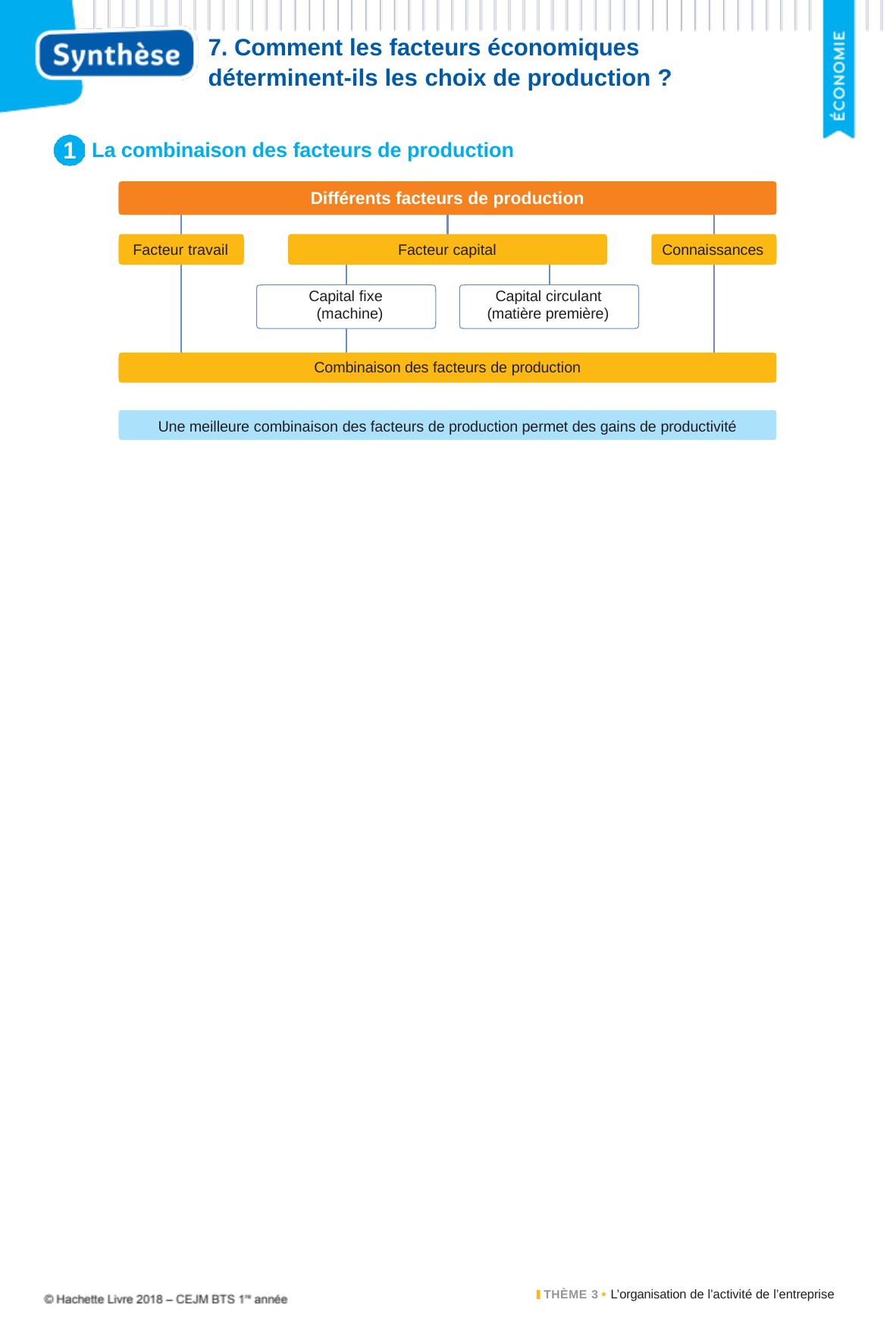

7. Comment les facteurs économiques
déterminent-ils les choix de production ?
1

La combinaison des facteurs de production

Différents facteurs de production

Facteur travail
Facteur capital
Connaissances

Capital fixe  (machine)
Capital circulant  (matière première)

Combinaison des facteurs de production

Une meilleure combinaison des facteurs de production permet des gains de productivité

THÈME 3 • L’organisation de l’activité de l’entreprise